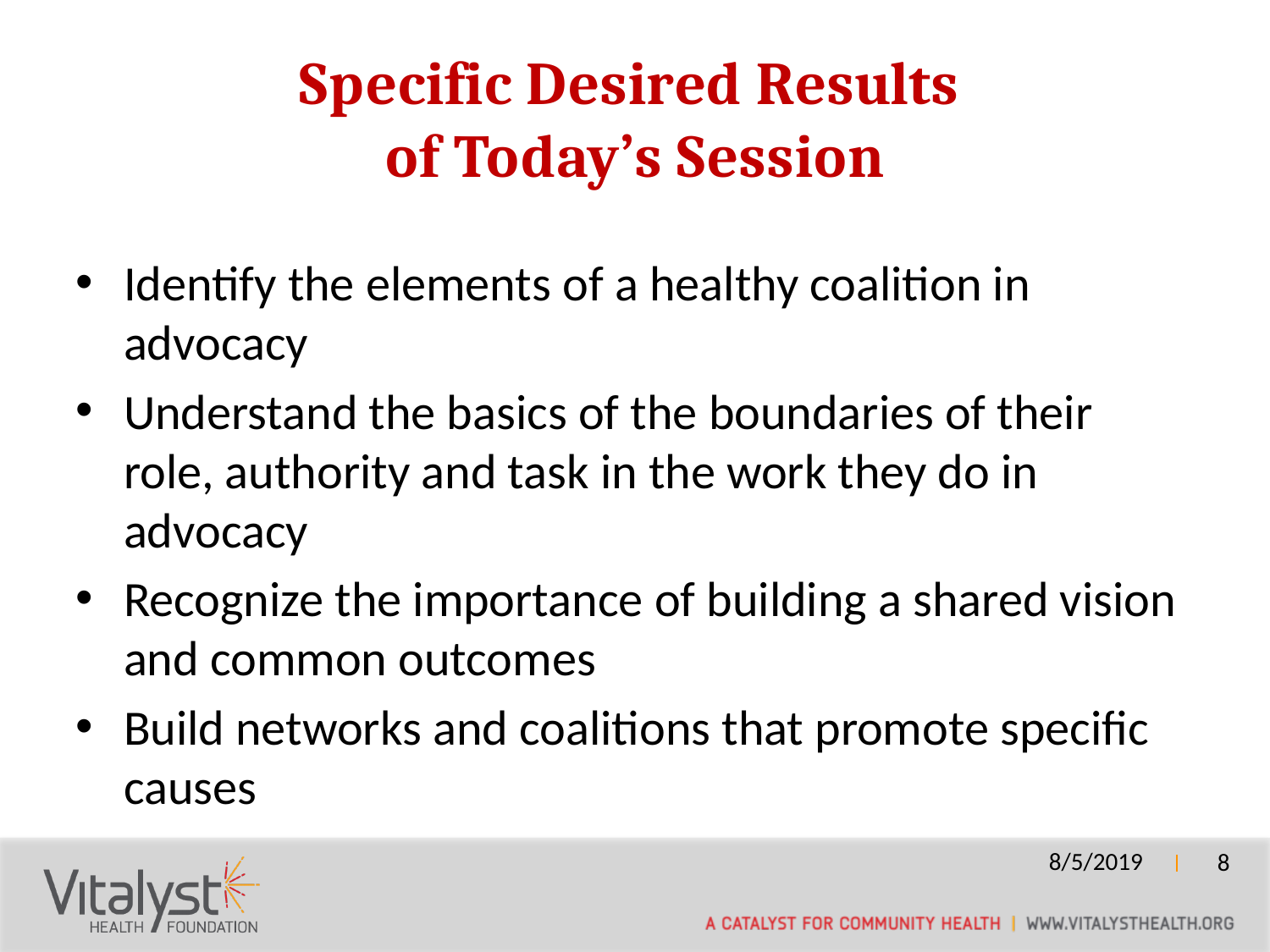

# Specific Desired Results of Today’s Session
Identify the elements of a healthy coalition in advocacy
Understand the basics of the boundaries of their role, authority and task in the work they do in advocacy
Recognize the importance of building a shared vision and common outcomes
Build networks and coalitions that promote specific causes
8/5/2019